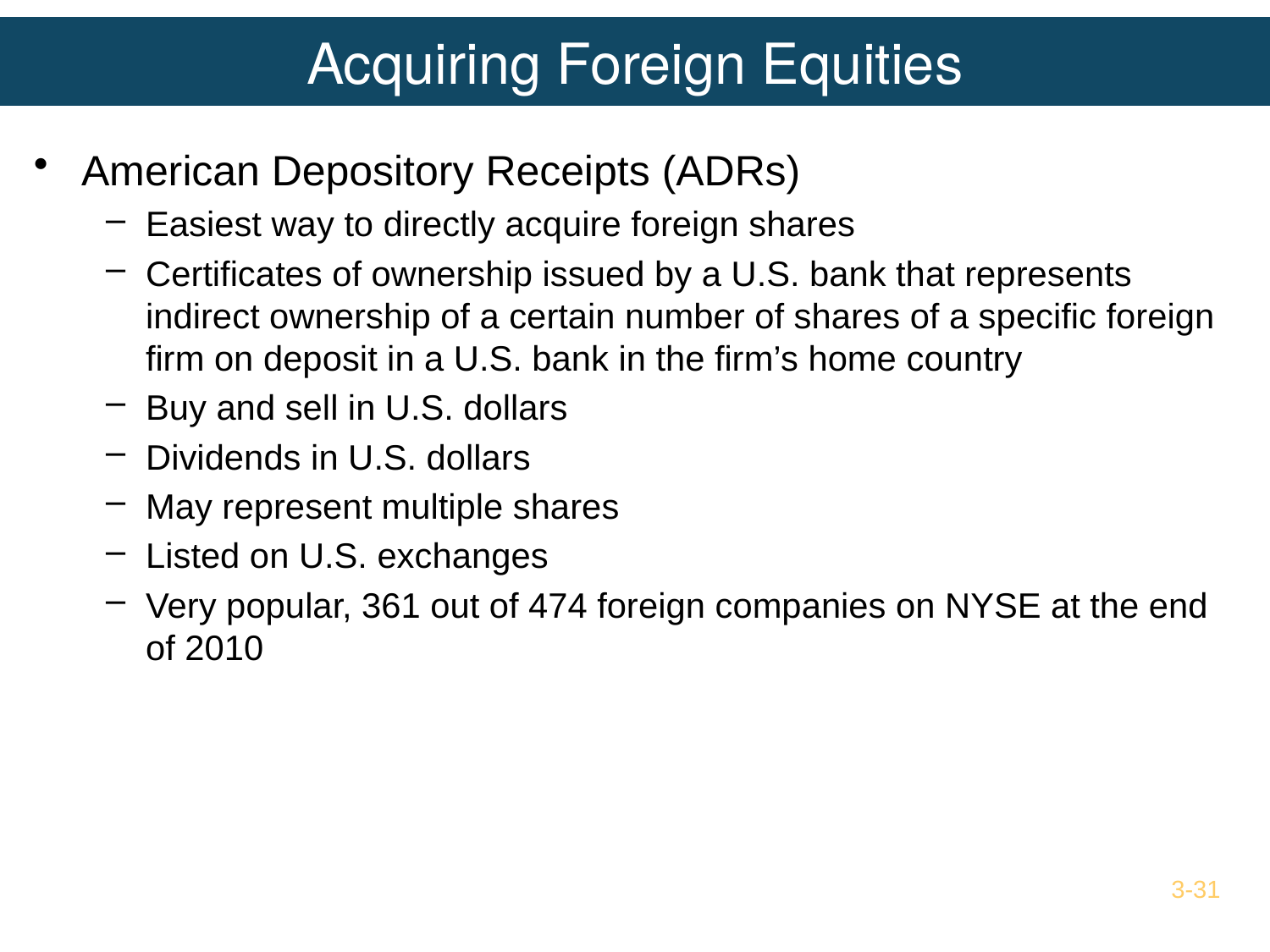

# Acquiring Foreign Equities
American Depository Receipts (ADRs)
Easiest way to directly acquire foreign shares
Certificates of ownership issued by a U.S. bank that represents indirect ownership of a certain number of shares of a specific foreign firm on deposit in a U.S. bank in the firm’s home country
Buy and sell in U.S. dollars
Dividends in U.S. dollars
May represent multiple shares
Listed on U.S. exchanges
Very popular, 361 out of 474 foreign companies on NYSE at the end of 2010
3-31